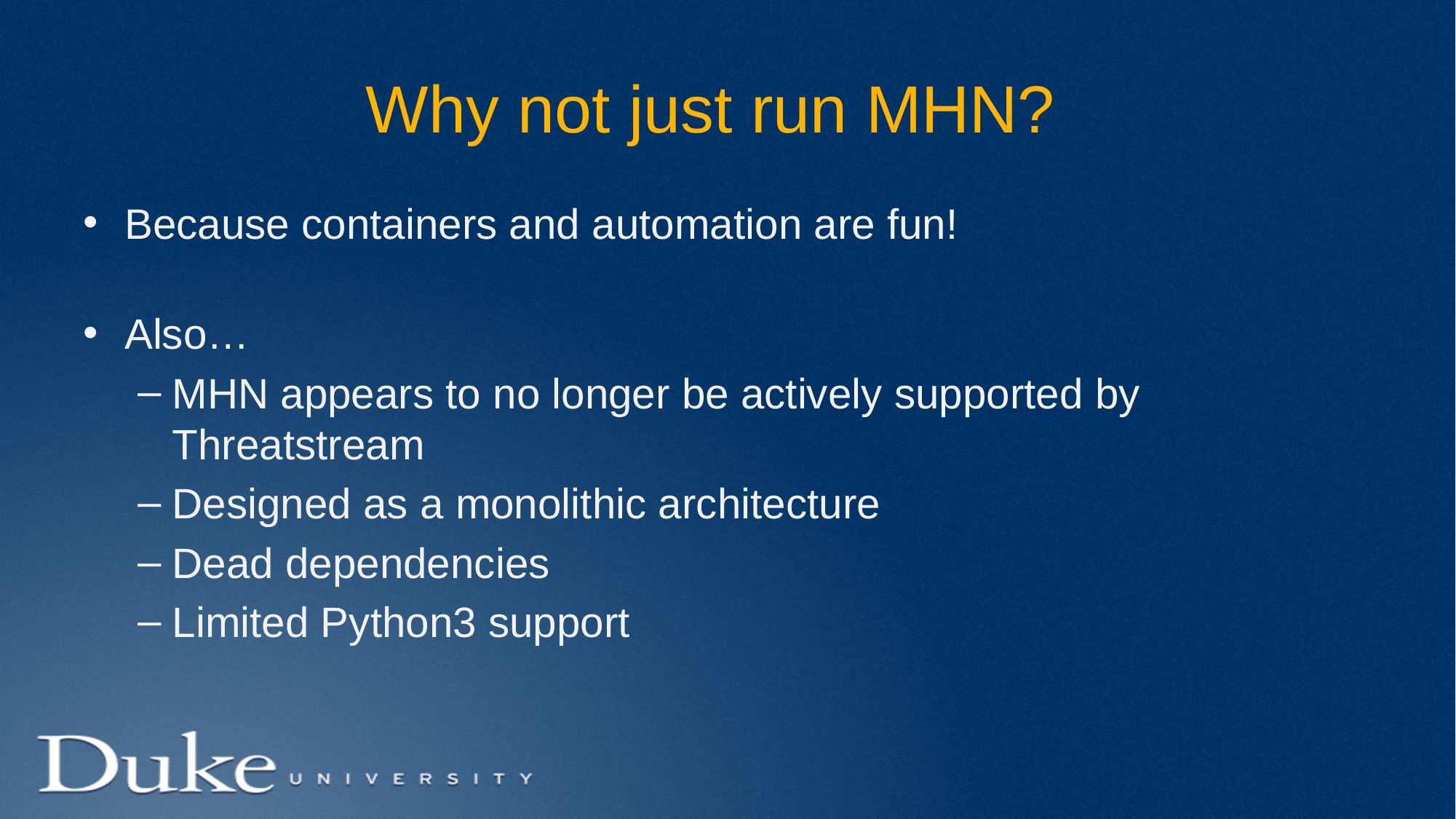

# Why not just run MHN?
Because containers and automation are fun!
Also…
MHN appears to no longer be actively supported by Threatstream
Designed as a monolithic architecture
Dead dependencies
Limited Python3 support